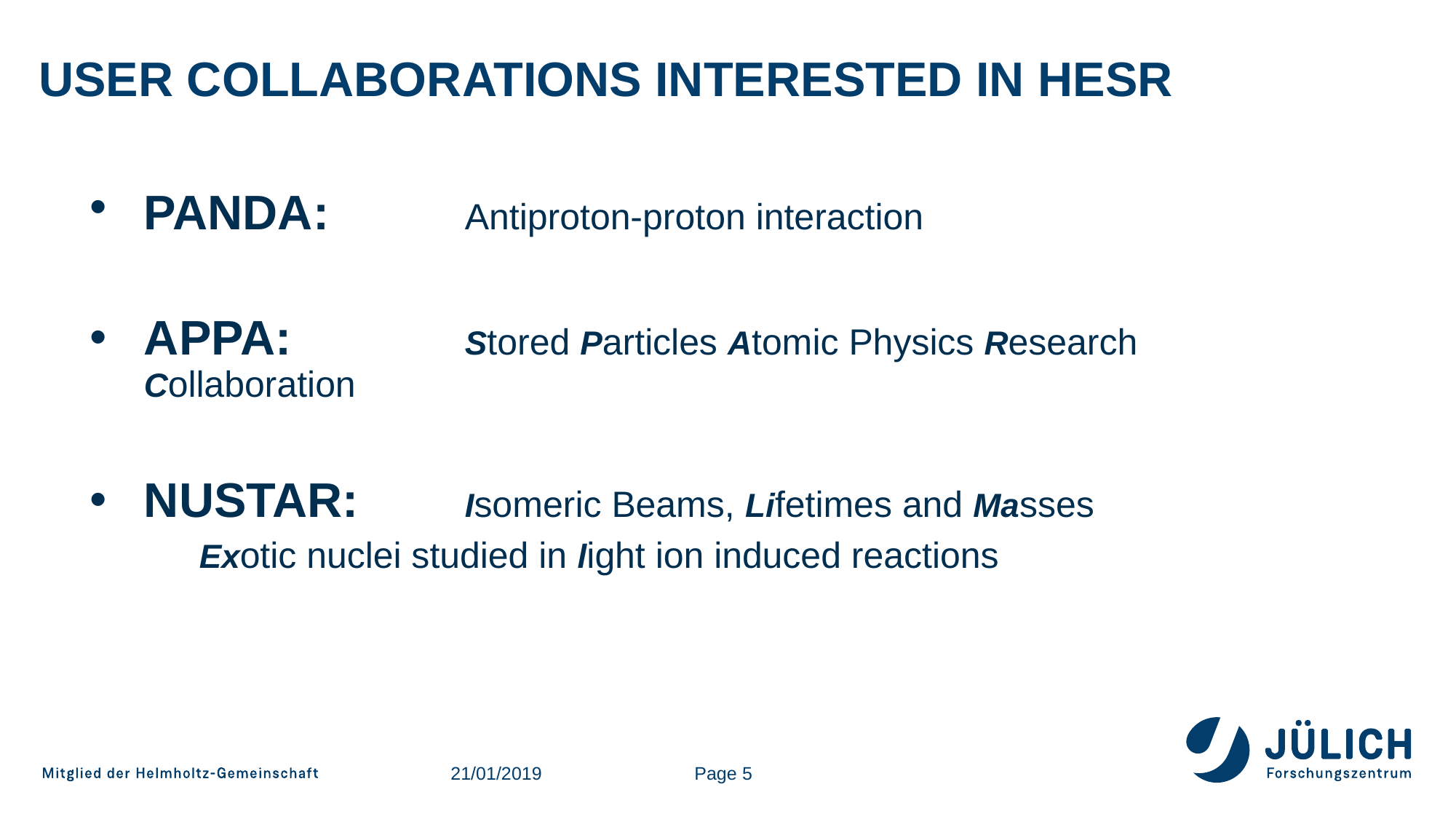

User collaborations interested in HESR
PANDA:	Antiproton-proton interaction

APPA:	Stored Particles Atomic Physics Research 	Collaboration

NUSTAR:	Isomeric Beams, Lifetimes and Masses
	Exotic nuclei studied in light ion induced reactions
21/01/2019
Page 5